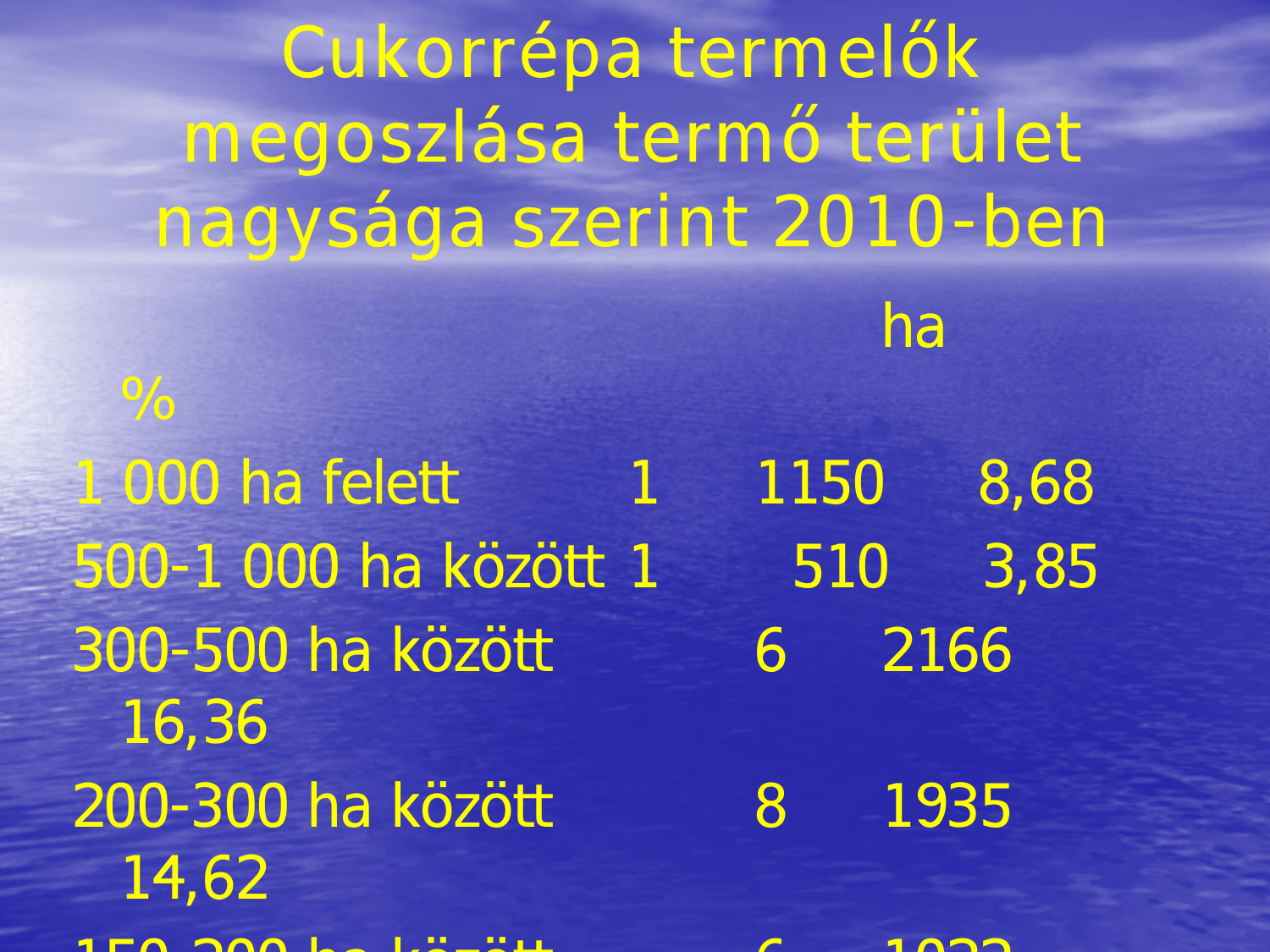

# Cukorrépa termelők megoszlása termő terület nagysága szerint 2010-ben
							ha		%
1 000 ha felett		1	1150     8,68
500-1 000 ha között	1	  510     3,85
300-500 ha között		6	2166    16,36
200-300 ha között		8	1935    14,62
150-200 ha között		6	1022     7,72
100-150 ha között		8	  944     7,13